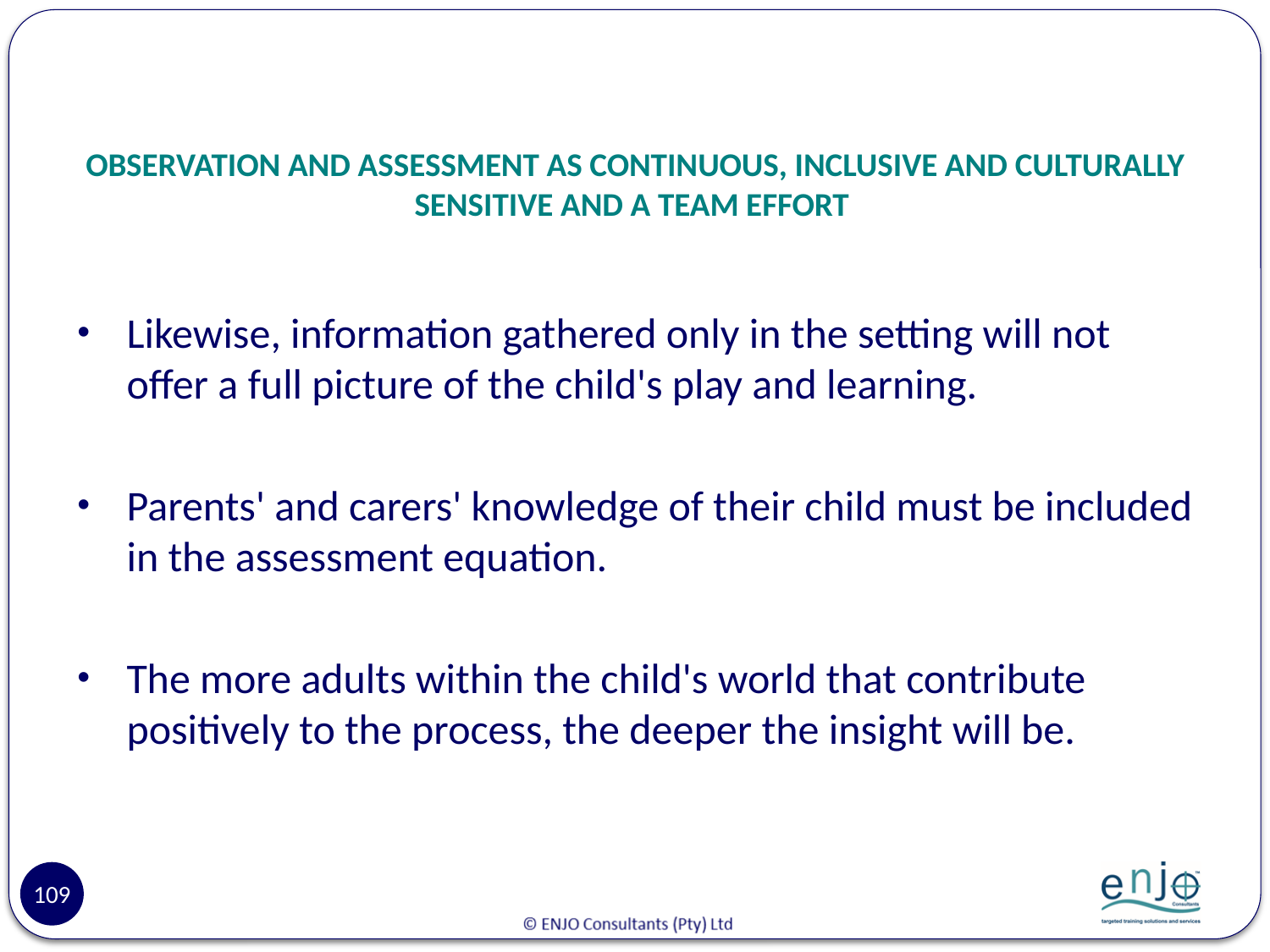

# OBSERVATION AND ASSESSMENT AS CONTINUOUS, INCLUSIVE AND CULTURALLY SENSITIVE AND A TEAM EFFORT
Likewise, information gathered only in the setting will not offer a full picture of the child's play and learning.

Parents' and carers' knowledge of their child must be included in the assessment equation.

The more adults within the child's world that contribute positively to the process, the deeper the insight will be.

109